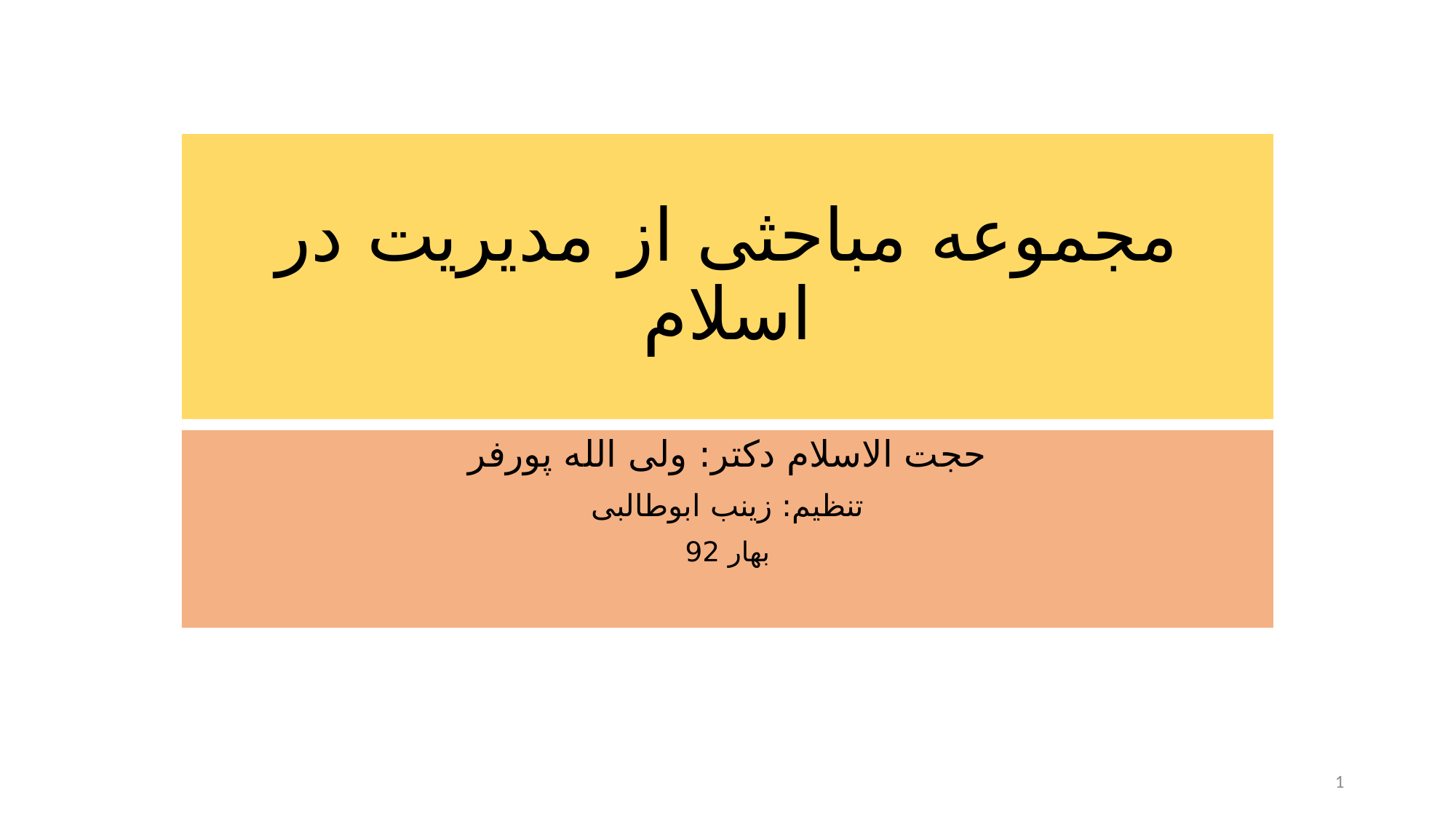

# مجموعه مباحثی از مدیریت در اسلام
حجت الاسلام دکتر: ولی الله پورفر
تنظیم: زینب ابوطالبی
بهار 92
1